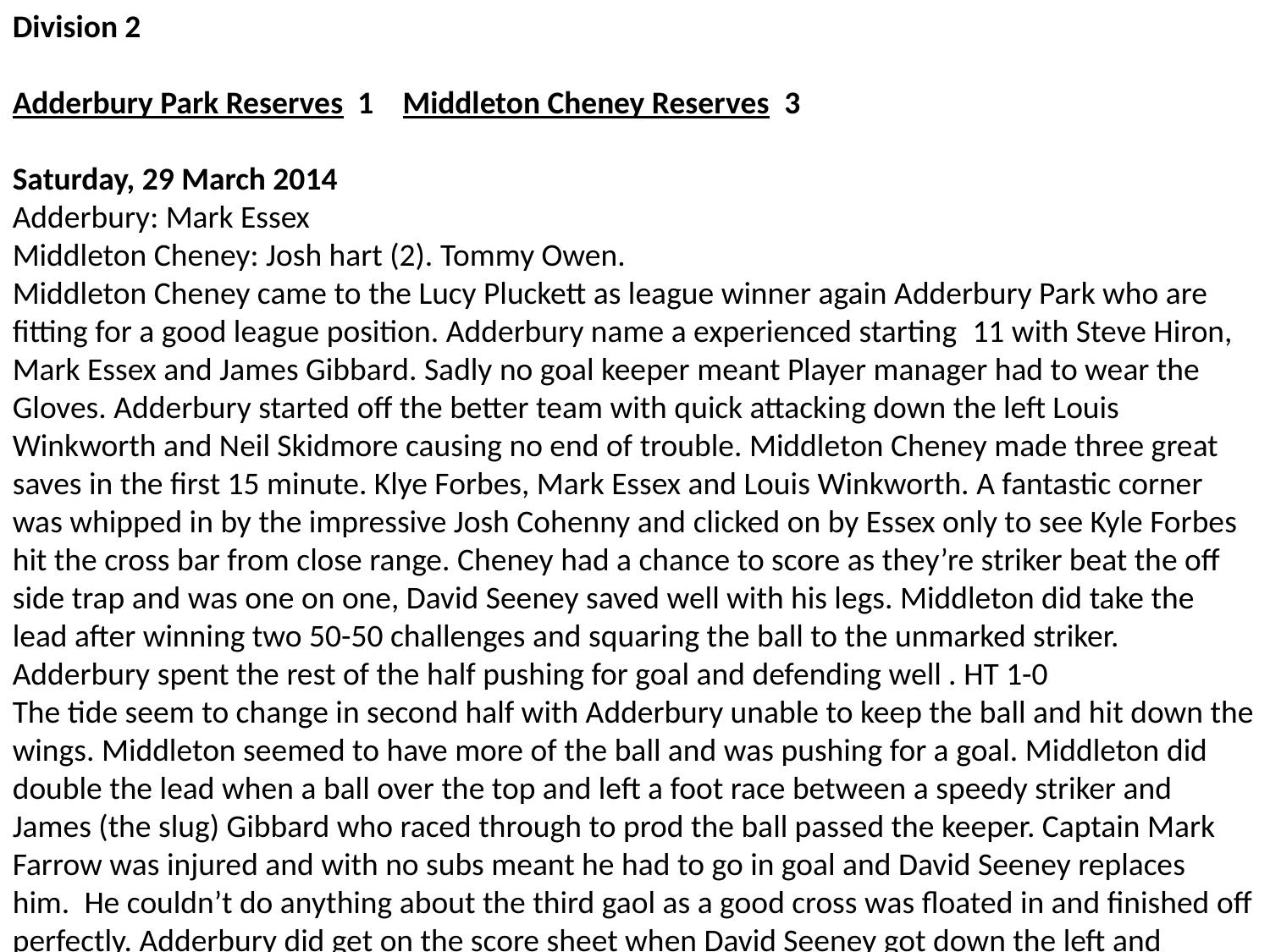

Division 2
Adderbury Park Reserves  1    Middleton Cheney Reserves  3
Saturday, 29 March 2014
Adderbury: Mark Essex
Middleton Cheney: Josh hart (2). Tommy Owen.
Middleton Cheney came to the Lucy Pluckett as league winner again Adderbury Park who are fitting for a good league position. Adderbury name a experienced starting  11 with Steve Hiron, Mark Essex and James Gibbard. Sadly no goal keeper meant Player manager had to wear the Gloves. Adderbury started off the better team with quick attacking down the left Louis Winkworth and Neil Skidmore causing no end of trouble. Middleton Cheney made three great saves in the first 15 minute. Klye Forbes, Mark Essex and Louis Winkworth. A fantastic corner was whipped in by the impressive Josh Cohenny and clicked on by Essex only to see Kyle Forbes hit the cross bar from close range. Cheney had a chance to score as they’re striker beat the off side trap and was one on one, David Seeney saved well with his legs. Middleton did take the lead after winning two 50-50 challenges and squaring the ball to the unmarked striker. Adderbury spent the rest of the half pushing for goal and defending well . HT 1-0
The tide seem to change in second half with Adderbury unable to keep the ball and hit down the wings. Middleton seemed to have more of the ball and was pushing for a goal. Middleton did double the lead when a ball over the top and left a foot race between a speedy striker and James (the slug) Gibbard who raced through to prod the ball passed the keeper. Captain Mark Farrow was injured and with no subs meant he had to go in goal and David Seeney replaces him.  He couldn’t do anything about the third gaol as a good cross was floated in and finished off perfectly. Adderbury did get on the score sheet when David Seeney got down the left and crossed in for Mark Essex to head home from close range nothing but a consolation